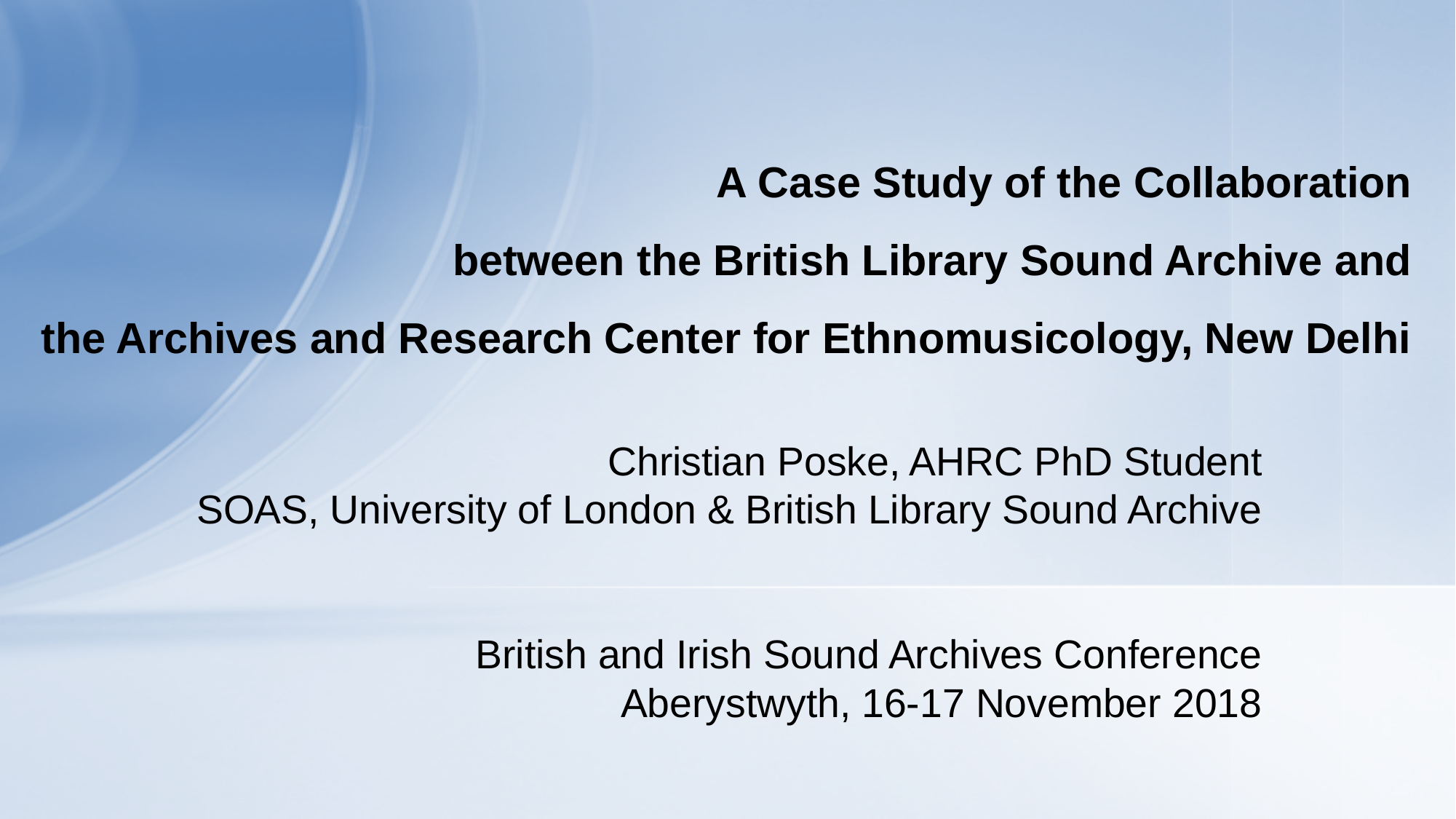

# A Case Study of the Collaboration between the British Library Sound Archive and the Archives and Research Center for Ethnomusicology, New Delhi
Christian Poske, AHRC PhD Student
SOAS, University of London & British Library Sound Archive

British and Irish Sound Archives Conference
Aberystwyth, 16-17 November 2018